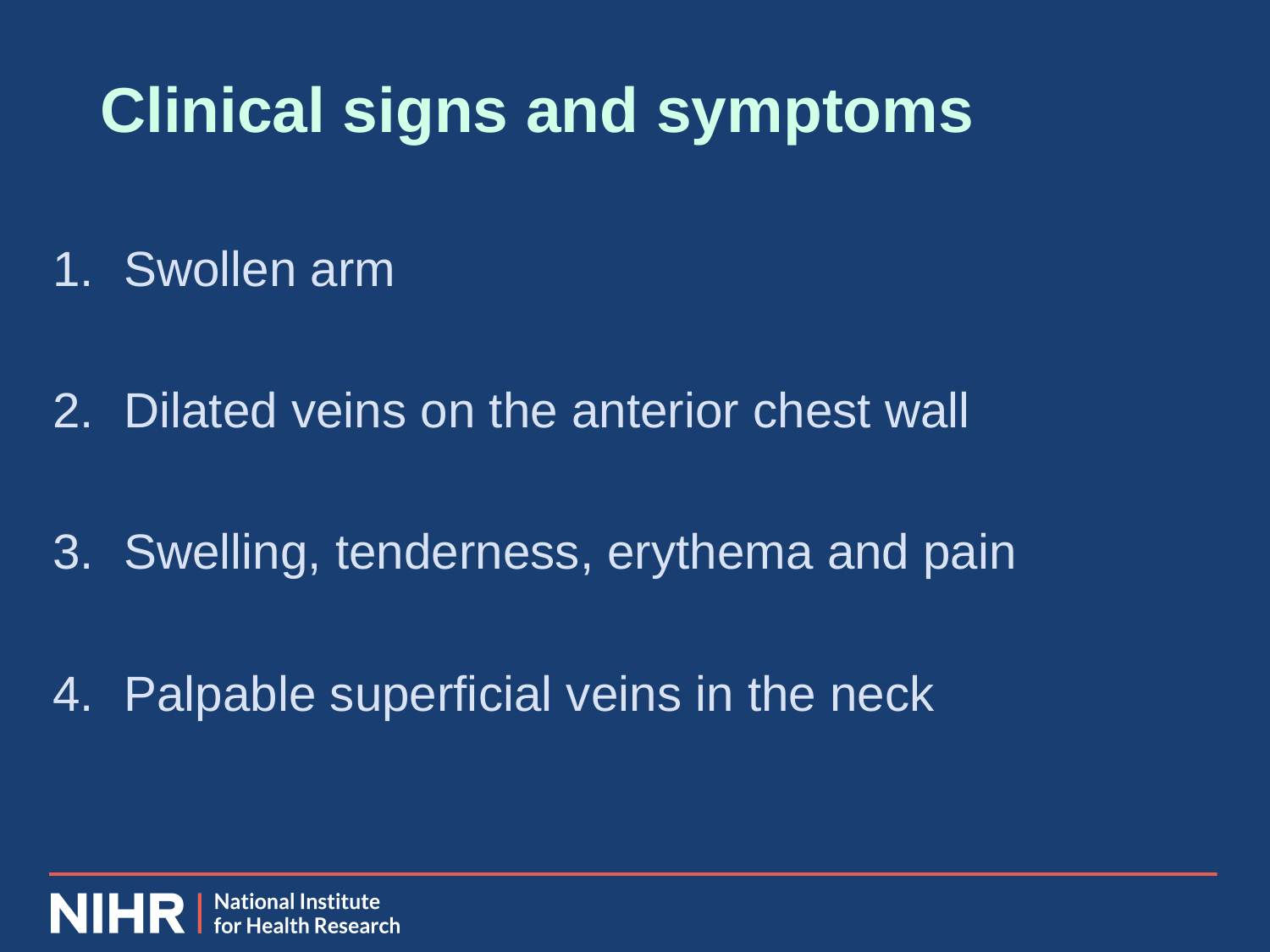

# Clinical signs and symptoms
Swollen arm

Dilated veins on the anterior chest wall

Swelling, tenderness, erythema and pain

Palpable superficial veins in the neck